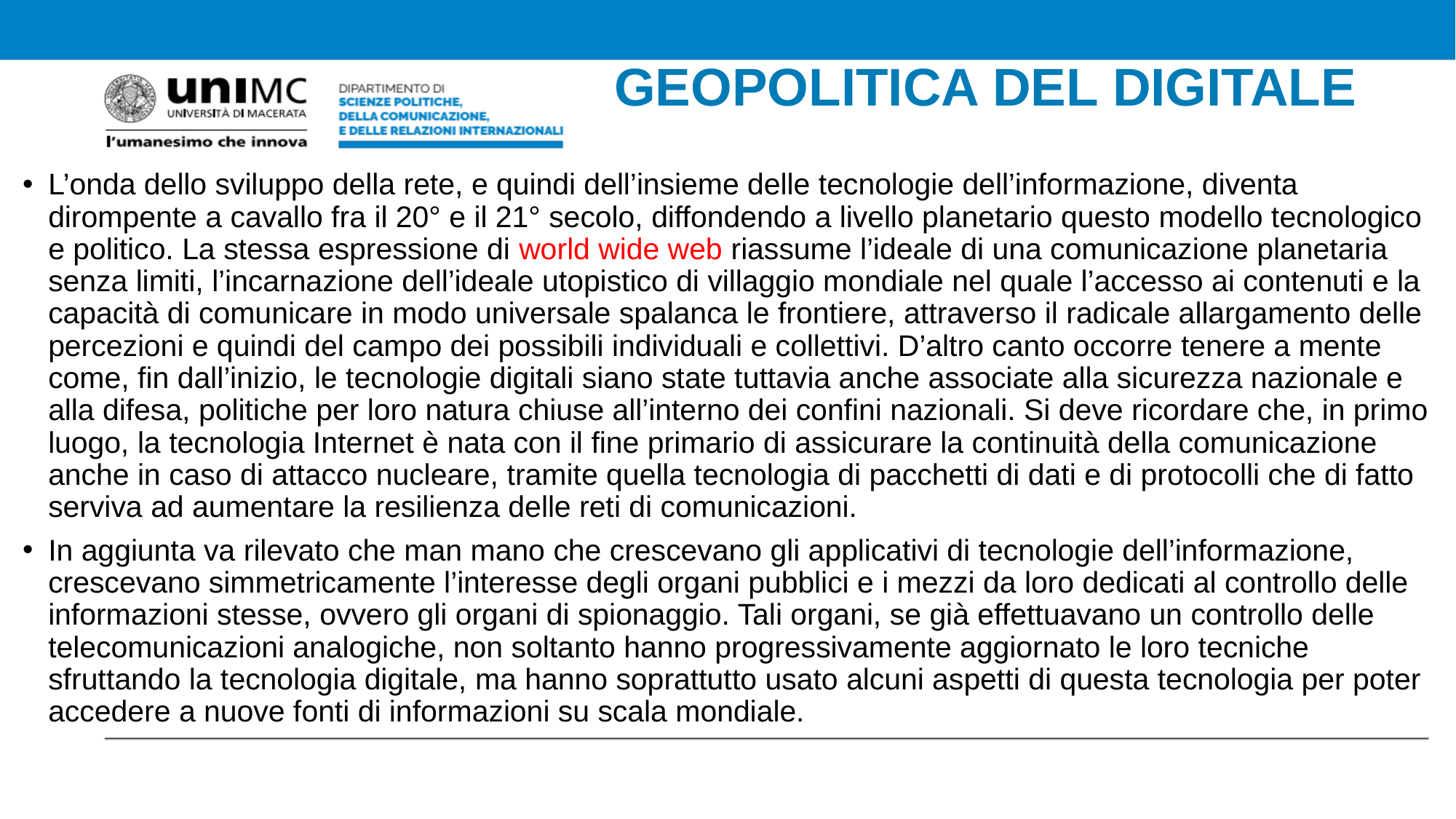

# GEOPOLITICA DEL DIGITALE
L’onda dello sviluppo della rete, e quindi dell’insieme delle tecnologie dell’informazione, diventa dirompente a cavallo fra il 20° e il 21° secolo, diffondendo a livello planetario questo modello tecnologico e politico. La stessa espressione di world wide web riassume l’ideale di una comunicazione planetaria senza limiti, l’incarnazione dell’ideale utopistico di villaggio mondiale nel quale l’accesso ai contenuti e la capacità di comunicare in modo universale spalanca le frontiere, attraverso il radicale allargamento delle percezioni e quindi del campo dei possibili individuali e collettivi. D’altro canto occorre tenere a mente come, fin dall’inizio, le tecnologie digitali siano state tuttavia anche associate alla sicurezza nazionale e alla difesa, politiche per loro natura chiuse all’interno dei confini nazionali. Si deve ricordare che, in primo luogo, la tecnologia Internet è nata con il fine primario di assicurare la continuità della comunicazione anche in caso di attacco nucleare, tramite quella tecnologia di pacchetti di dati e di protocolli che di fatto serviva ad aumentare la resilienza delle reti di comunicazioni.
In aggiunta va rilevato che man mano che crescevano gli applicativi di tecnologie dell’informazione, crescevano simmetricamente l’interesse degli organi pubblici e i mezzi da loro dedicati al controllo delle informazioni stesse, ovvero gli organi di spionaggio. Tali organi, se già effettuavano un controllo delle telecomunicazioni analogiche, non soltanto hanno progressivamente aggiornato le loro tecniche sfruttando la tecnologia digitale, ma hanno soprattutto usato alcuni aspetti di questa tecnologia per poter accedere a nuove fonti di informazioni su scala mondiale.